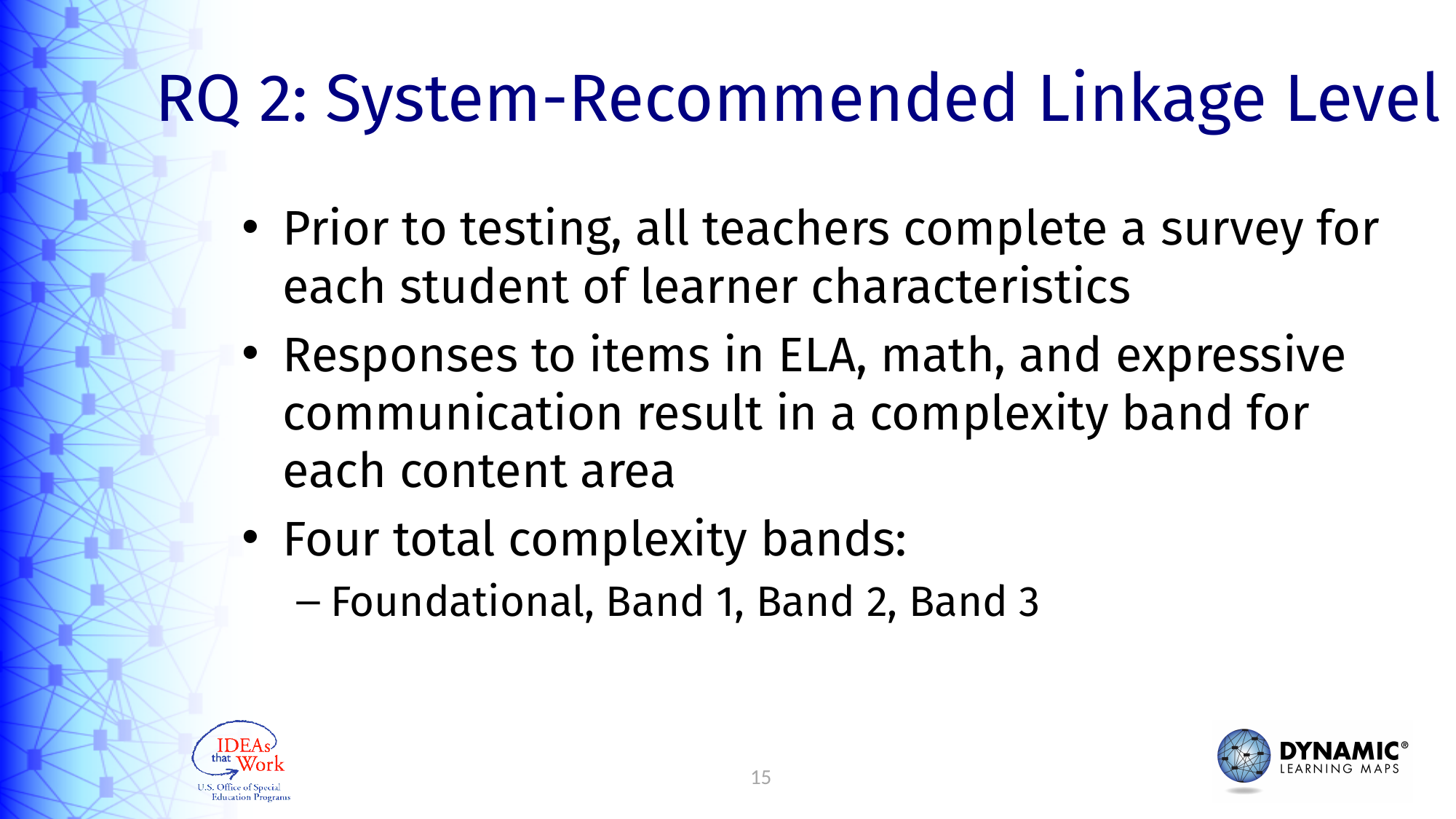

# RQ 2: System-Recommended Linkage Level
Prior to testing, all teachers complete a survey for each student of learner characteristics
Responses to items in ELA, math, and expressive communication result in a complexity band for each content area
Four total complexity bands:
Foundational, Band 1, Band 2, Band 3